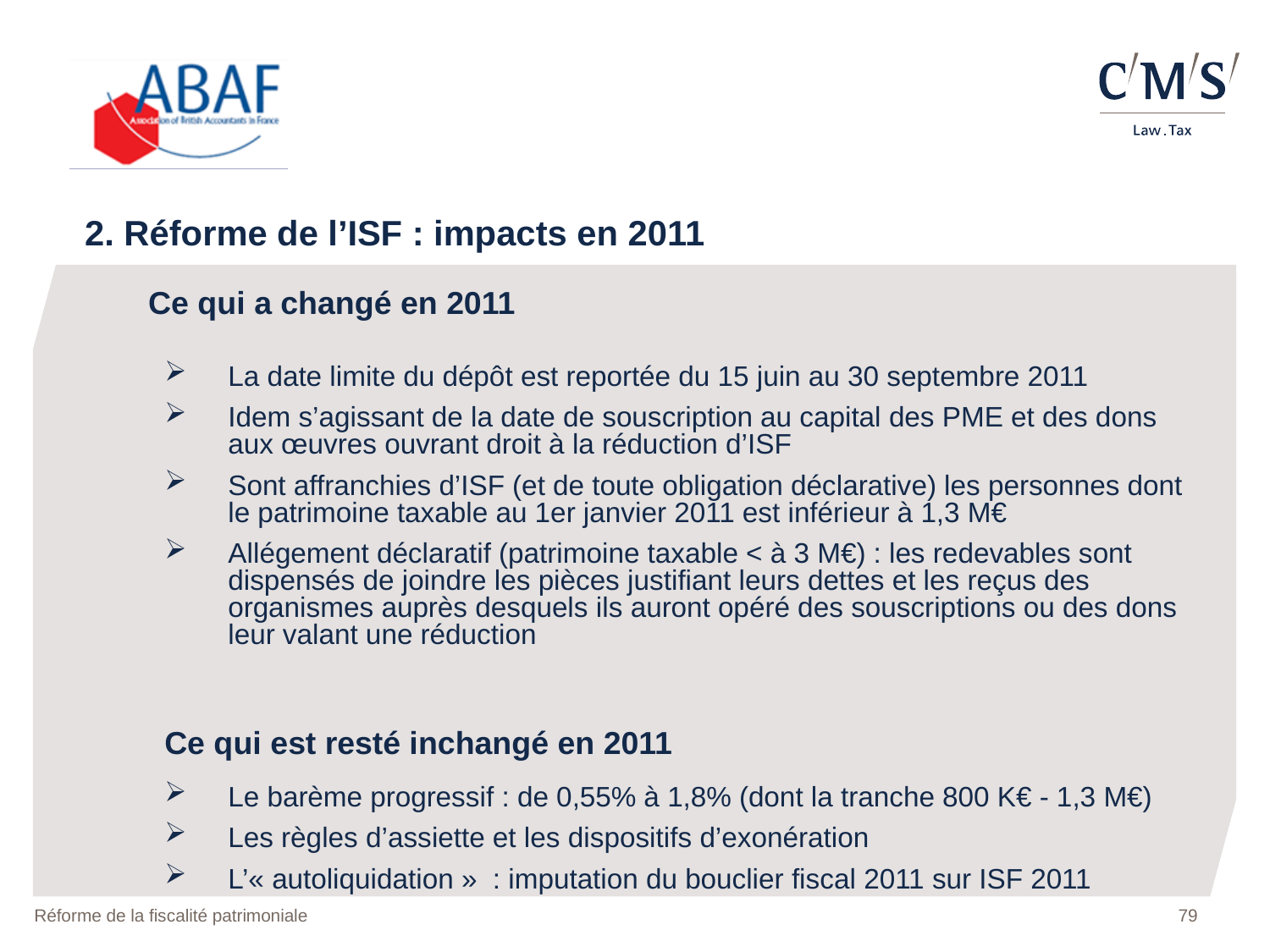

2. Réforme de l’ISF : impacts en 2011
	Ce qui a changé en 2011

La date limite du dépôt est reportée du 15 juin au 30 septembre 2011
Idem s’agissant de la date de souscription au capital des PME et des dons aux œuvres ouvrant droit à la réduction d’ISF
Sont affranchies d’ISF (et de toute obligation déclarative) les personnes dont le patrimoine taxable au 1er janvier 2011 est inférieur à 1,3 M€
Allégement déclaratif (patrimoine taxable < à 3 M€) : les redevables sont dispensés de joindre les pièces justifiant leurs dettes et les reçus des organismes auprès desquels ils auront opéré des souscriptions ou des dons leur valant une réduction

Ce qui est resté inchangé en 2011
Le barème progressif : de 0,55% à 1,8% (dont la tranche 800 K€ - 1,3 M€)
Les règles d’assiette et les dispositifs d’exonération
L’« autoliquidation »  : imputation du bouclier fiscal 2011 sur ISF 2011
Réforme de la fiscalité patrimoniale
79